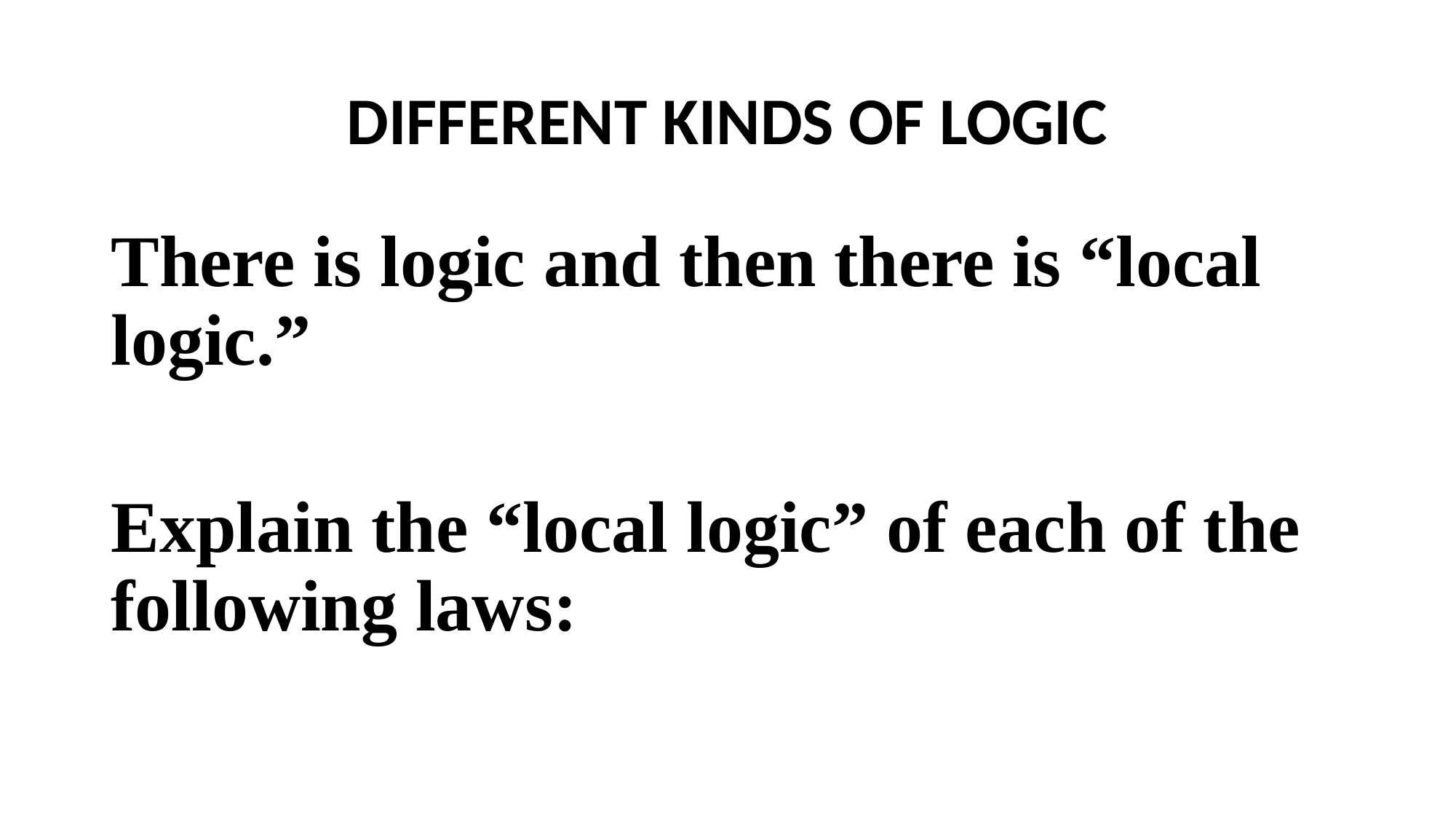

# DIFFERENT KINDS OF LOGIC
There is logic and then there is “local logic.”

Explain the “local logic” of each of the following laws: